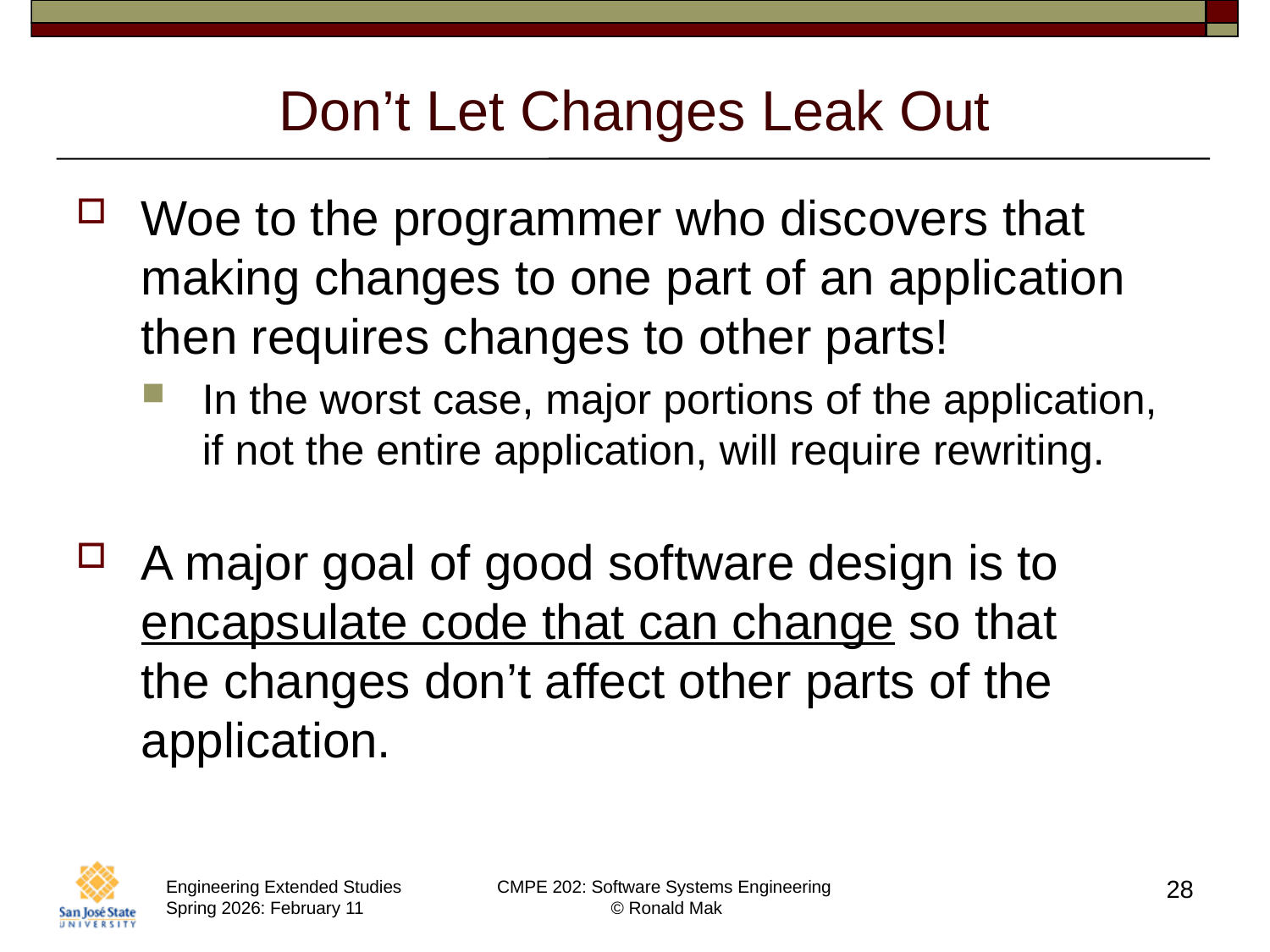

# Don’t Let Changes Leak Out
Woe to the programmer who discovers that making changes to one part of an application then requires changes to other parts!
In the worst case, major portions of the application,
if not the entire application, will require rewriting.

A major goal of good software design is to encapsulate code that can change so that
the changes don’t affect other parts of the application.
28